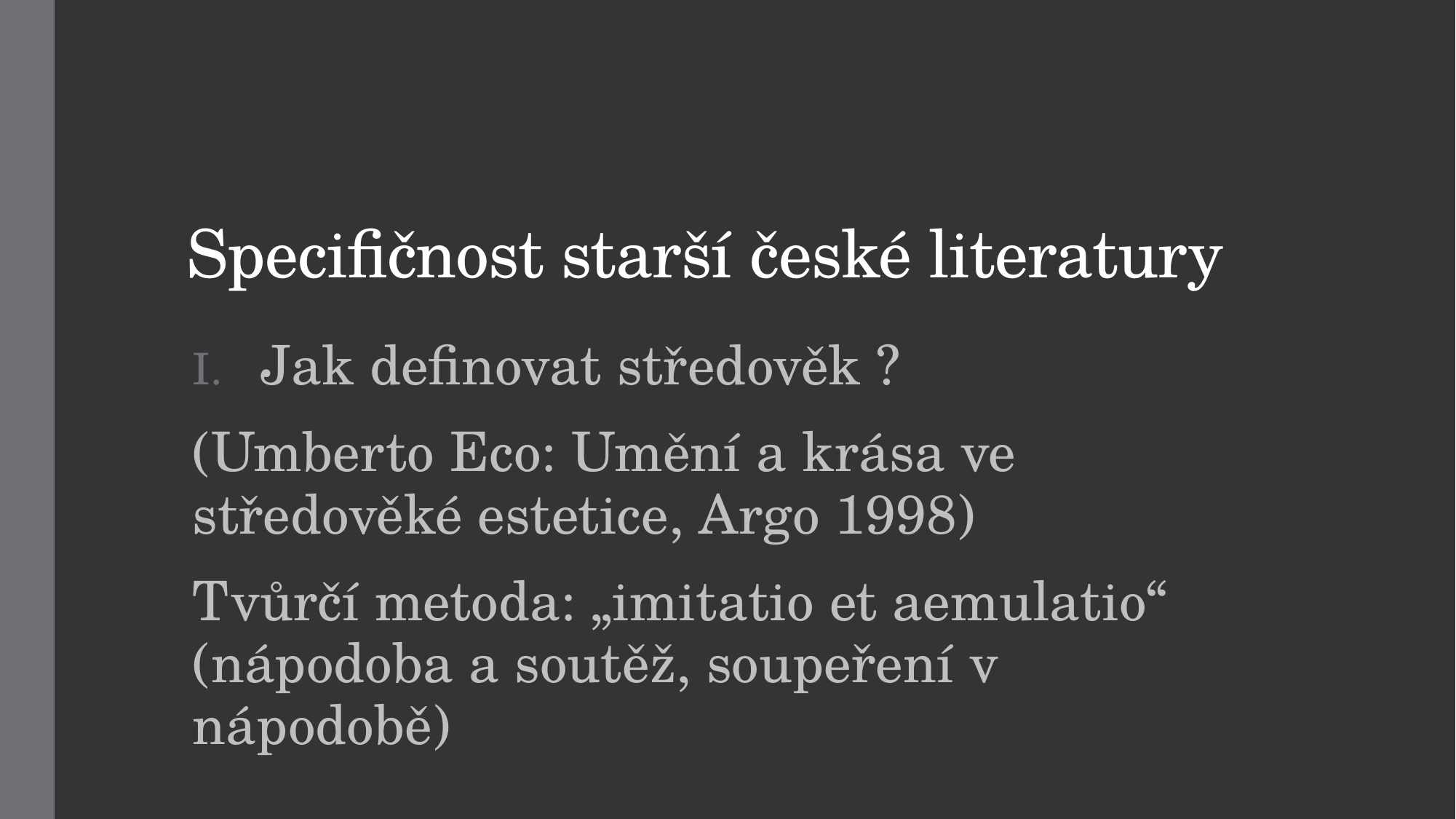

# Specifičnost starší české literatury
Jak definovat středověk ?
(Umberto Eco: Umění a krása ve středověké estetice, Argo 1998)
Tvůrčí metoda: „imitatio et aemulatio“ (nápodoba a soutěž, soupeření v nápodobě)